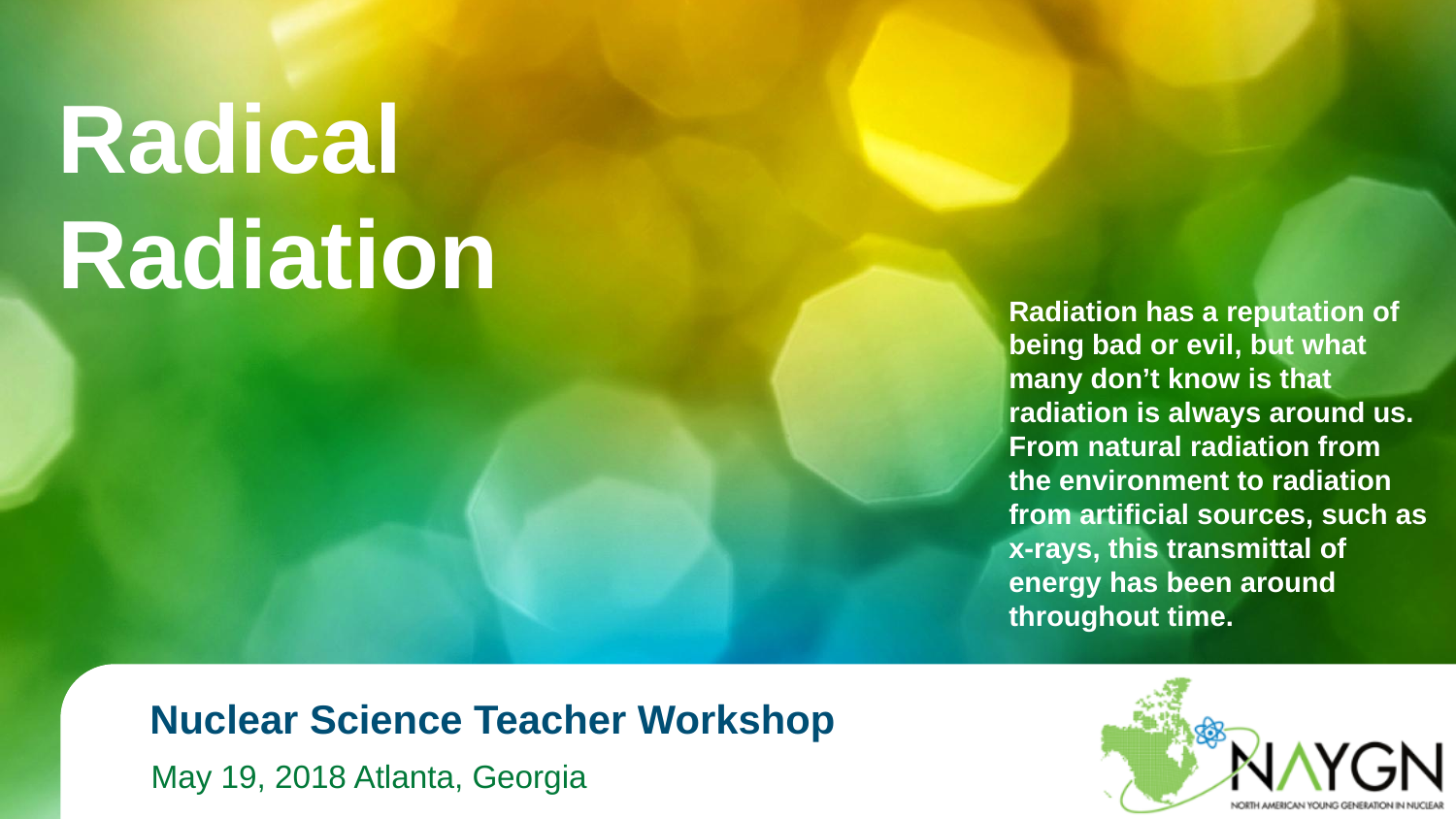

Radical
Radiation
Radiation has a reputation of being bad or evil, but what many don’t know is that radiation is always around us. From natural radiation from the environment to radiation from artificial sources, such as x-rays, this transmittal of energy has been around throughout time.

# Nuclear Science Teacher Workshop
May 19, 2018 Atlanta, Georgia